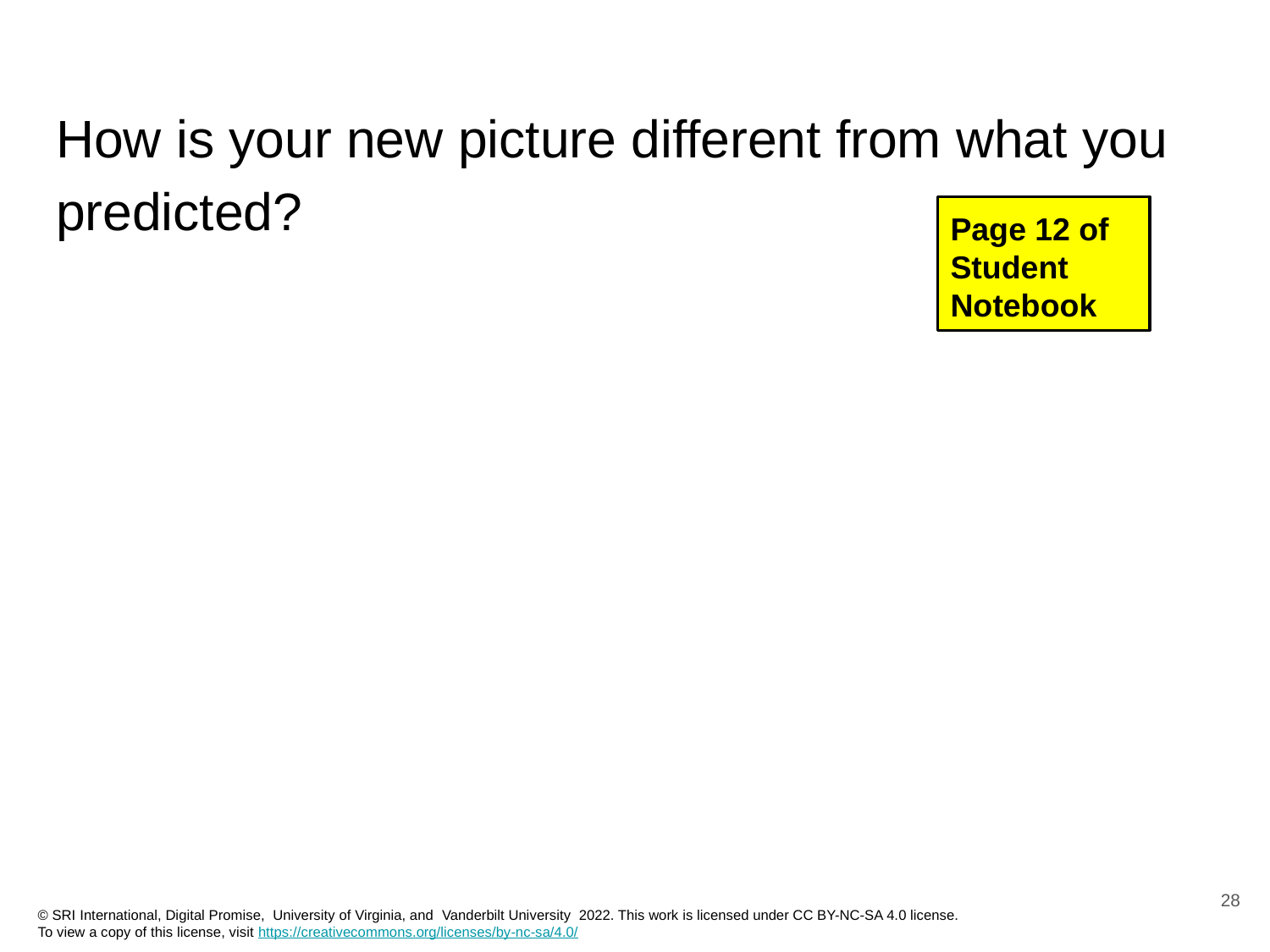

# How is your new picture different from what you predicted?
Page 12 of Student Notebook
28
© SRI International, Digital Promise,  University of Virginia, and  Vanderbilt University  2022. This work is licensed under CC BY-NC-SA 4.0 license.
To view a copy of this license, visit https://creativecommons.org/licenses/by-nc-sa/4.0/